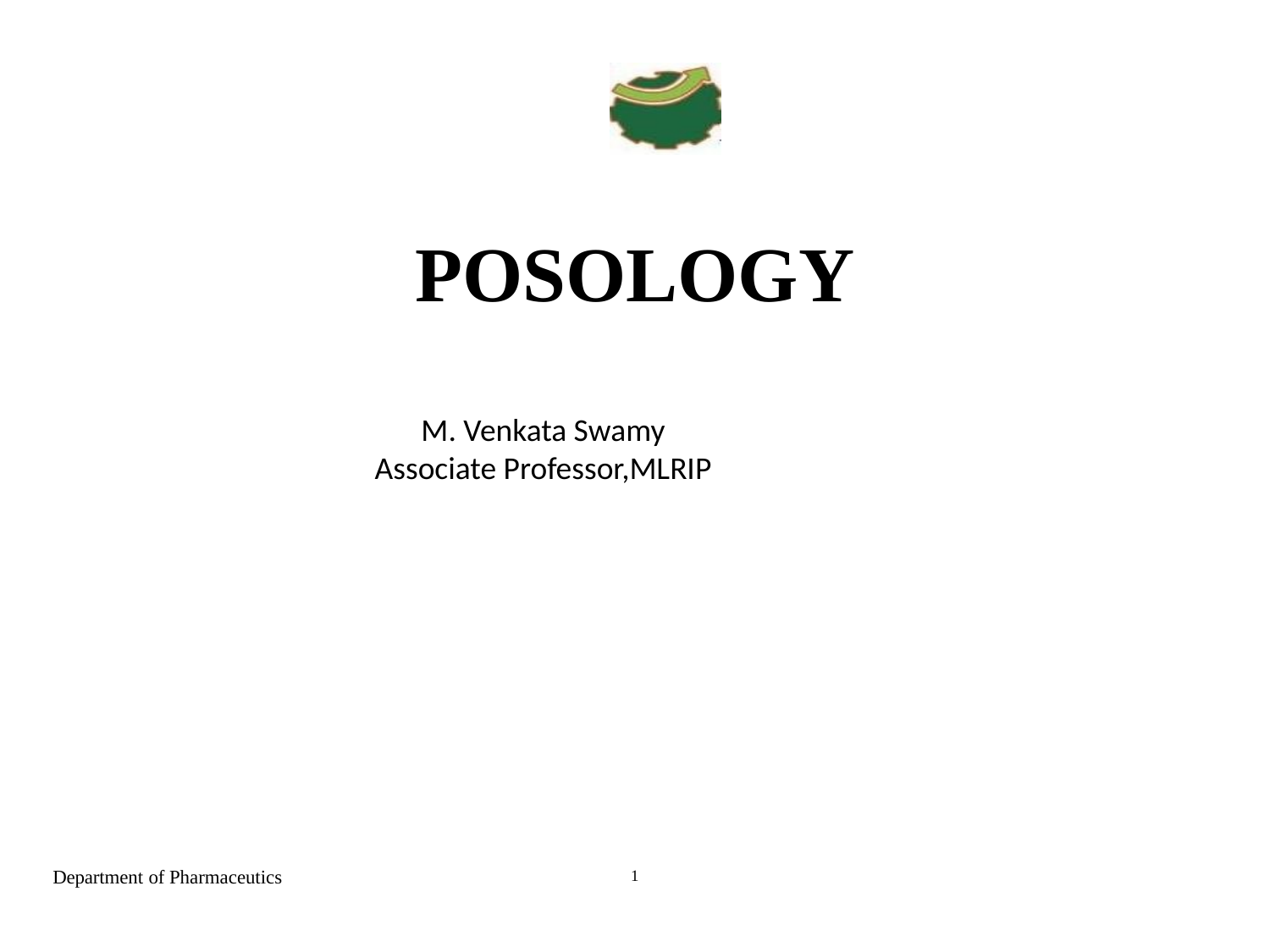

# POSOLOGY
M. Venkata Swamy
Associate Professor,MLRIP
Department of Pharmaceutics
1